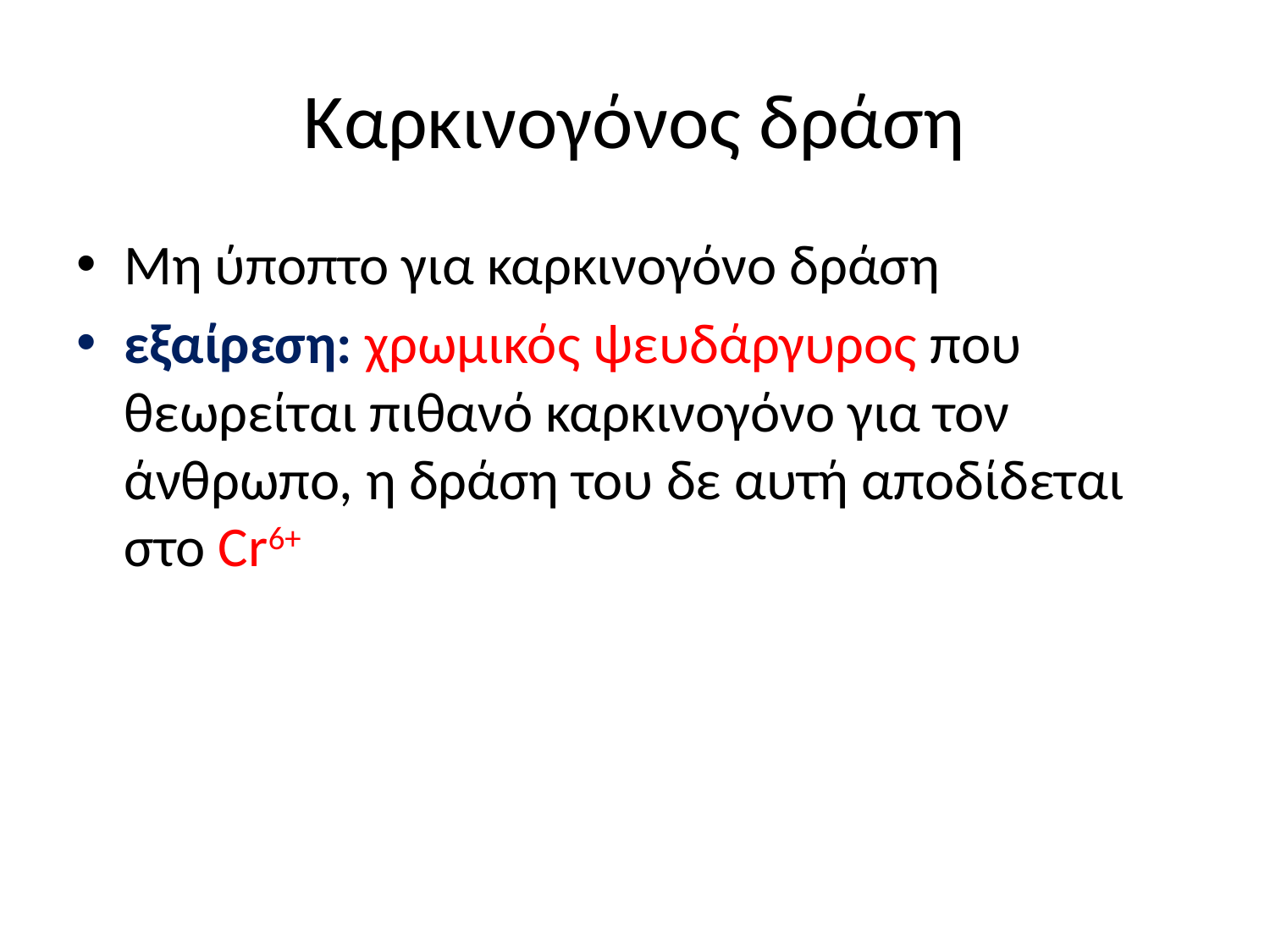

# Καρκινογόνος δράση
Μη ύποπτο για καρκινογόνο δράση
εξαίρεση: χρωμικός ψευδάργυρος που θεωρείται πιθανό καρκινογόνο για τον άνθρωπο, η δράση του δε αυτή αποδίδεται στο Cr6+